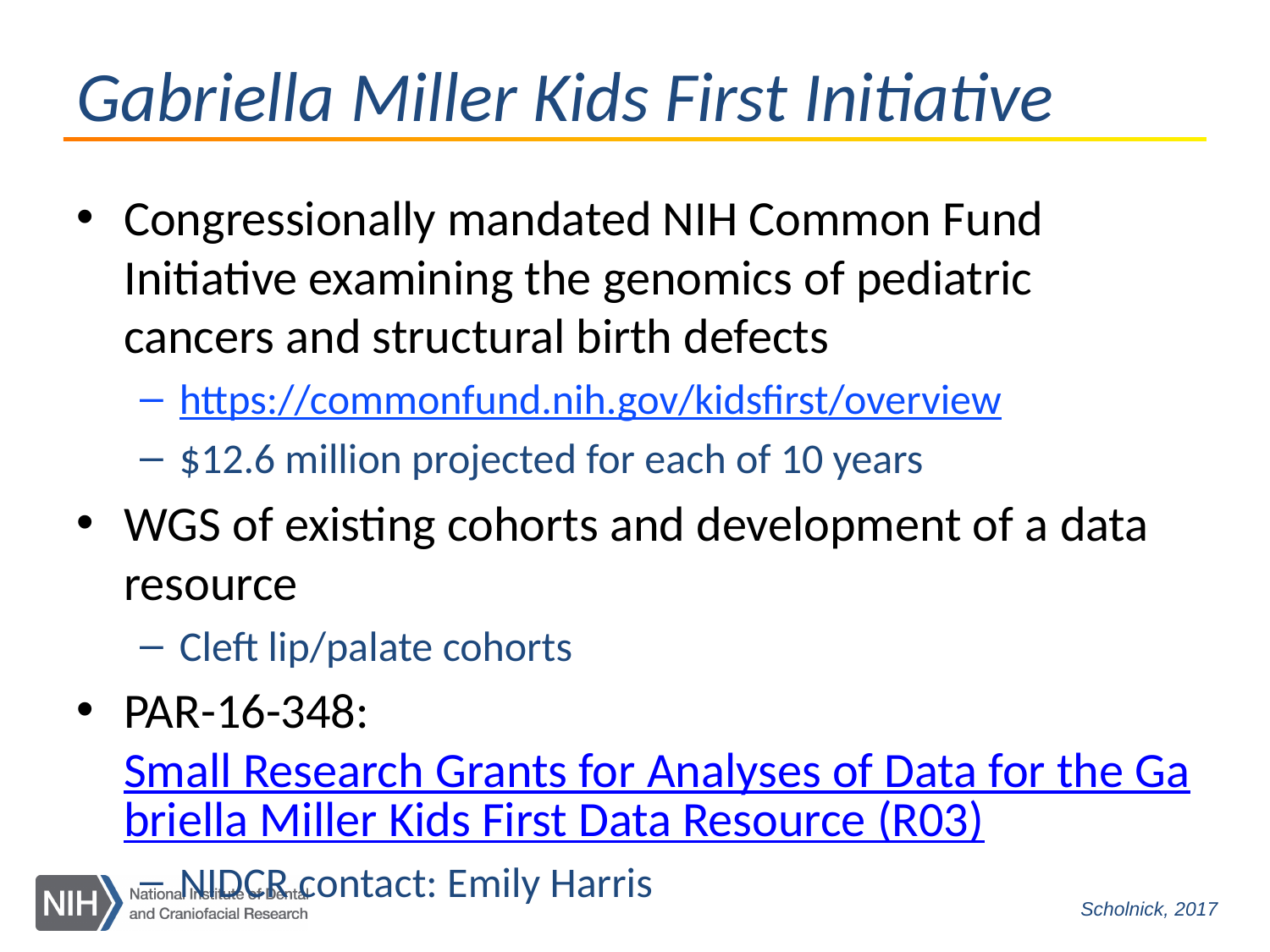

# Gabriella Miller Kids First Initiative
Congressionally mandated NIH Common Fund Initiative examining the genomics of pediatric cancers and structural birth defects
https://commonfund.nih.gov/kidsfirst/overview
$12.6 million projected for each of 10 years
WGS of existing cohorts and development of a data resource
Cleft lip/palate cohorts
PAR-16-348: ​​Small Research Grants for Analyses of Data for the Gabriella Miller Kids First Data Resource (R03)​
NIDCR contact: Emily Harris